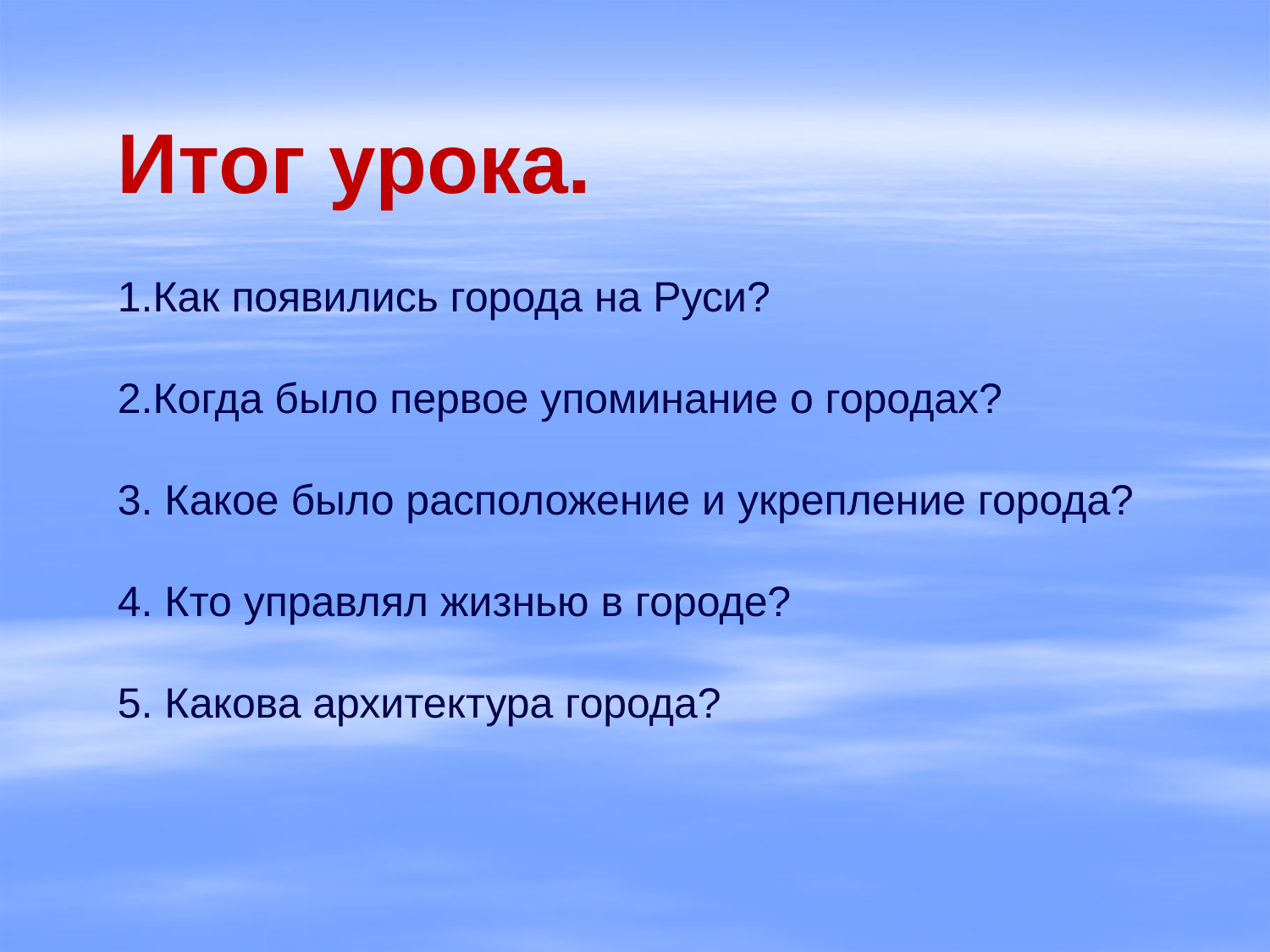

# Итог урока. 1.Как появились города на Руси? 2.Когда было первое упоминание о городах? 3. Какое было расположение и укрепление города? 4. Кто управлял жизнью в городе? 5. Какова архитектура города?